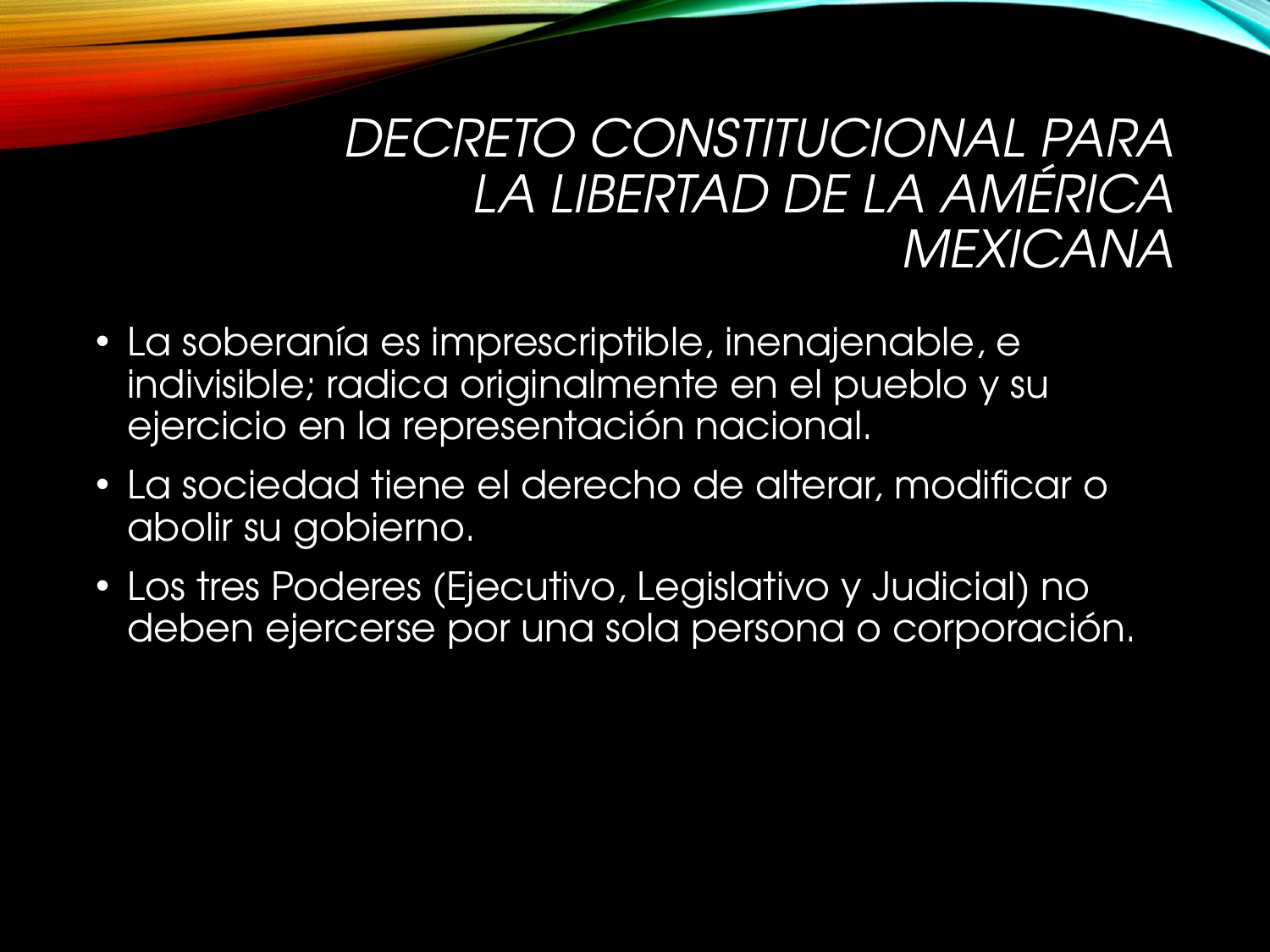

# Decreto constitucional para la libertad de la América Mexicana
La soberanía es imprescriptible, inenajenable, e indivisible; radica originalmente en el pueblo y su ejercicio en la representación nacional.
La sociedad tiene el derecho de alterar, modificar o abolir su gobierno.
Los tres Poderes (Ejecutivo, Legislativo y Judicial) no deben ejercerse por una sola persona o corporación.